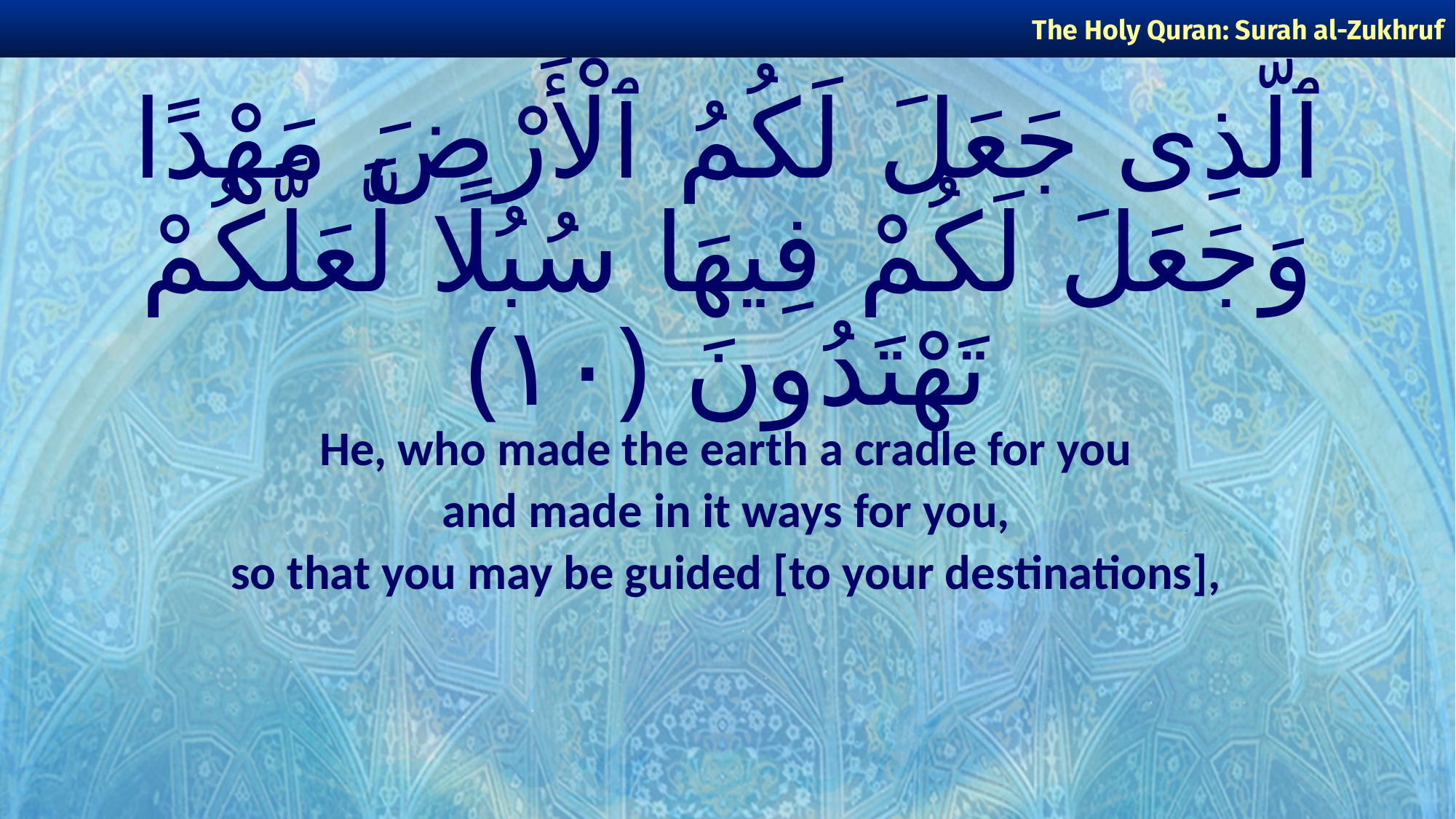

The Holy Quran: Surah al-Zukhruf
# ٱلَّذِى جَعَلَ لَكُمُ ٱلْأَرْضَ مَهْدًا وَجَعَلَ لَكُمْ فِيهَا سُبُلًا لَّعَلَّكُمْ تَهْتَدُونَ ﴿١٠﴾
He, who made the earth a cradle for you
and made in it ways for you,
so that you may be guided [to your destinations],